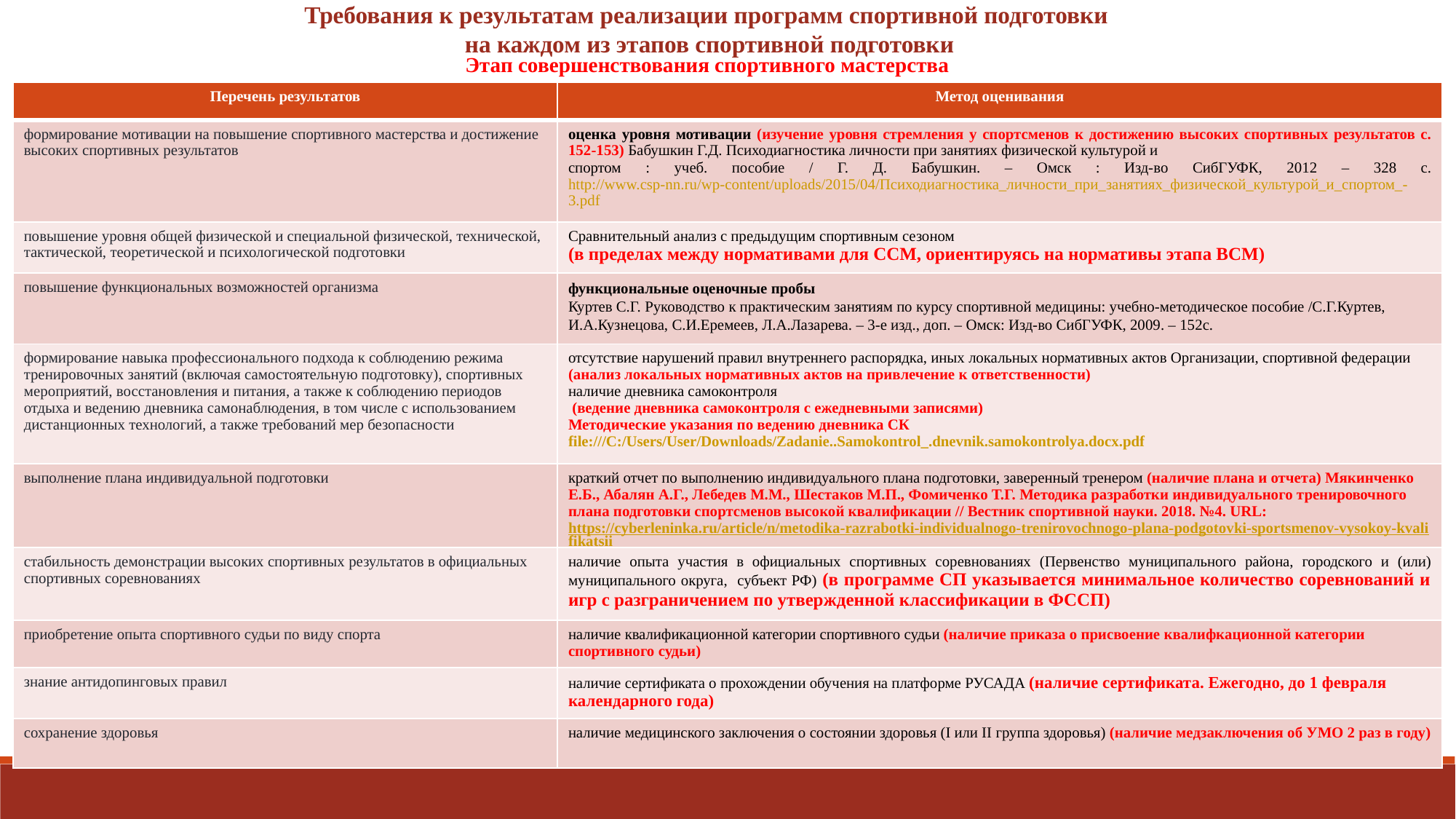

Требования к результатам реализации программ спортивной подготовки
на каждом из этапов спортивной подготовки

Этап совершенствования спортивного мастерства
| Перечень результатов | Метод оценивания |
| --- | --- |
| формирование мотивации на повышение спортивного мастерства и достижение высоких спортивных результатов | оценка уровня мотивации (изучение уровня стремления у спортсменов к достижению высоких спортивных результатов с. 152-153) Бабушкин Г.Д. Психодиагностика личности при занятиях физической культурой и спортом : учеб. пособие / Г. Д. Бабушкин. – Омск : Изд-во СибГУФК, 2012 – 328 с. http://www.csp-nn.ru/wp-content/uploads/2015/04/Психодиагностика\_личности\_при\_занятиях\_физической\_культурой\_и\_спортом\_-3.pdf |
| повышение уровня общей физической и специальной физической, технической, тактической, теоретической и психологической подготовки | Сравнительный анализ с предыдущим спортивным сезоном (в пределах между нормативами для ССМ, ориентируясь на нормативы этапа ВСМ) |
| повышение функциональных возможностей организма | функциональные оценочные пробы Куртев С.Г. Руководство к практическим занятиям по курсу спортивной медицины: учебно-методическое пособие /С.Г.Куртев, И.А.Кузнецова, С.И.Еремеев, Л.А.Лазарева. – 3-е изд., доп. – Омск: Изд-во СибГУФК, 2009. – 152с. |
| формирование навыка профессионального подхода к соблюдению режима тренировочных занятий (включая самостоятельную подготовку), спортивных мероприятий, восстановления и питания, а также к соблюдению периодов отдыха и ведению дневника самонаблюдения, в том числе с использованием дистанционных технологий, а также требований мер безопасности | отсутствие нарушений правил внутреннего распорядка, иных локальных нормативных актов Организации, спортивной федерации (анализ локальных нормативных актов на привлечение к ответственности) наличие дневника самоконтроля (ведение дневника самоконтроля с ежедневными записями) Методические указания по ведению дневника СК file:///C:/Users/User/Downloads/Zadanie..Samokontrol\_.dnevnik.samokontrolya.docx.pdf |
| выполнение плана индивидуальной подготовки | краткий отчет по выполнению индивидуального плана подготовки, заверенный тренером (наличие плана и отчета) Мякинченко Е.Б., Абалян А.Г., Лебедев М.М., Шестаков М.П., Фомиченко Т.Г. Методика разработки индивидуального тренировочного плана подготовки спортсменов высокой квалификации // Вестник спортивной науки. 2018. №4. URL: https://cyberleninka.ru/article/n/metodika-razrabotki-individualnogo-trenirovochnogo-plana-podgotovki-sportsmenov-vysokoy-kvalifikatsii |
| стабильность демонстрации высоких спортивных результатов в официальных спортивных соревнованиях | наличие опыта участия в официальных спортивных соревнованиях (Первенство муниципального района, городского и (или) муниципального округа, субъект РФ) (в программе СП указывается минимальное количество соревнований и игр с разграничением по утвержденной классификации в ФССП) |
| приобретение опыта спортивного судьи по виду спорта | наличие квалификационной категории спортивного судьи (наличие приказа о присвоение квалифкационной категории спортивного судьи) |
| знание антидопинговых правил | наличие сертификата о прохождении обучения на платформе РУСАДА (наличие сертификата. Ежегодно, до 1 февраля календарного года) |
| сохранение здоровья | наличие медицинского заключения о состоянии здоровья (I или II группа здоровья) (наличие медзаключения об УМО 2 раз в году) |